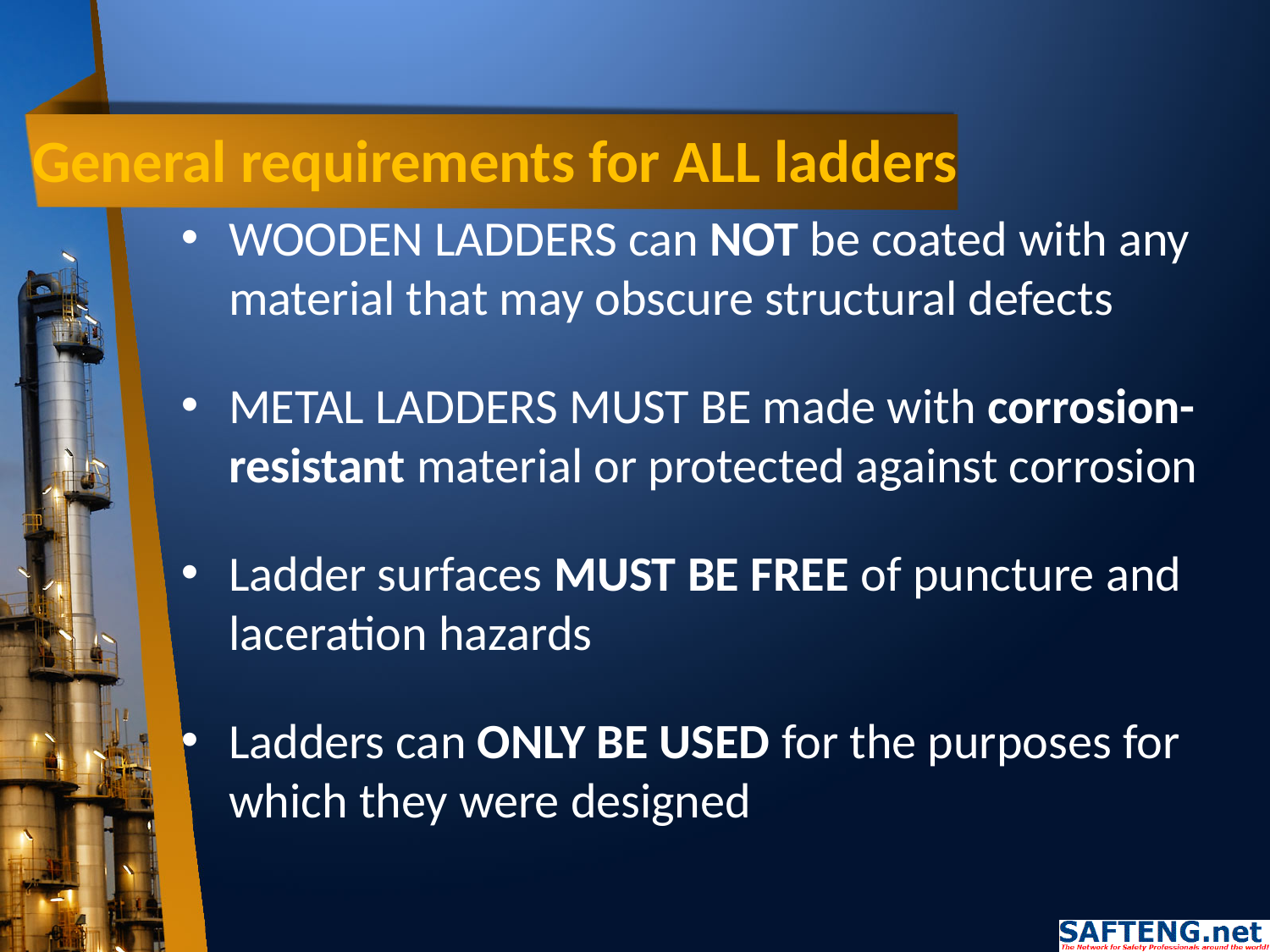

# General requirements for ALL ladders
WOODEN LADDERS can NOT be coated with any material that may obscure structural defects

METAL LADDERS MUST BE made with corrosion-resistant material or protected against corrosion

Ladder surfaces MUST BE FREE of puncture and laceration hazards

Ladders can ONLY BE USED for the purposes for which they were designed